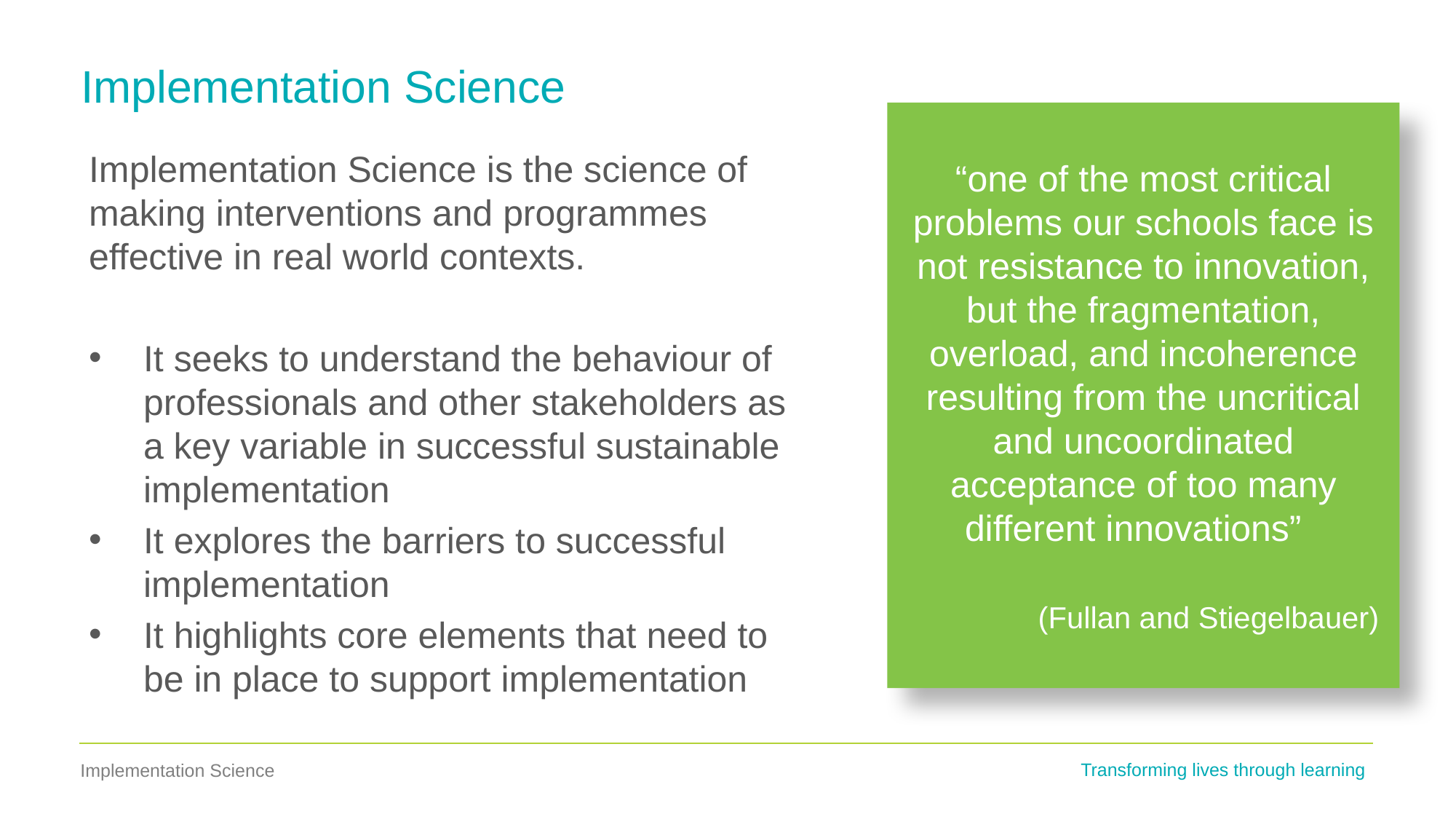

# Implementation Science
“one of the most critical problems our schools face is not resistance to innovation, but the fragmentation, overload, and incoherence resulting from the uncritical and uncoordinated acceptance of too many different innovations”

             (Fullan and Stiegelbauer)
Implementation Science is the science of making interventions and programmes effective in real world contexts.

It seeks to understand the behaviour of professionals and other stakeholders as a key variable in successful sustainable implementation
It explores the barriers to successful implementation
It highlights core elements that need to be in place to support implementation